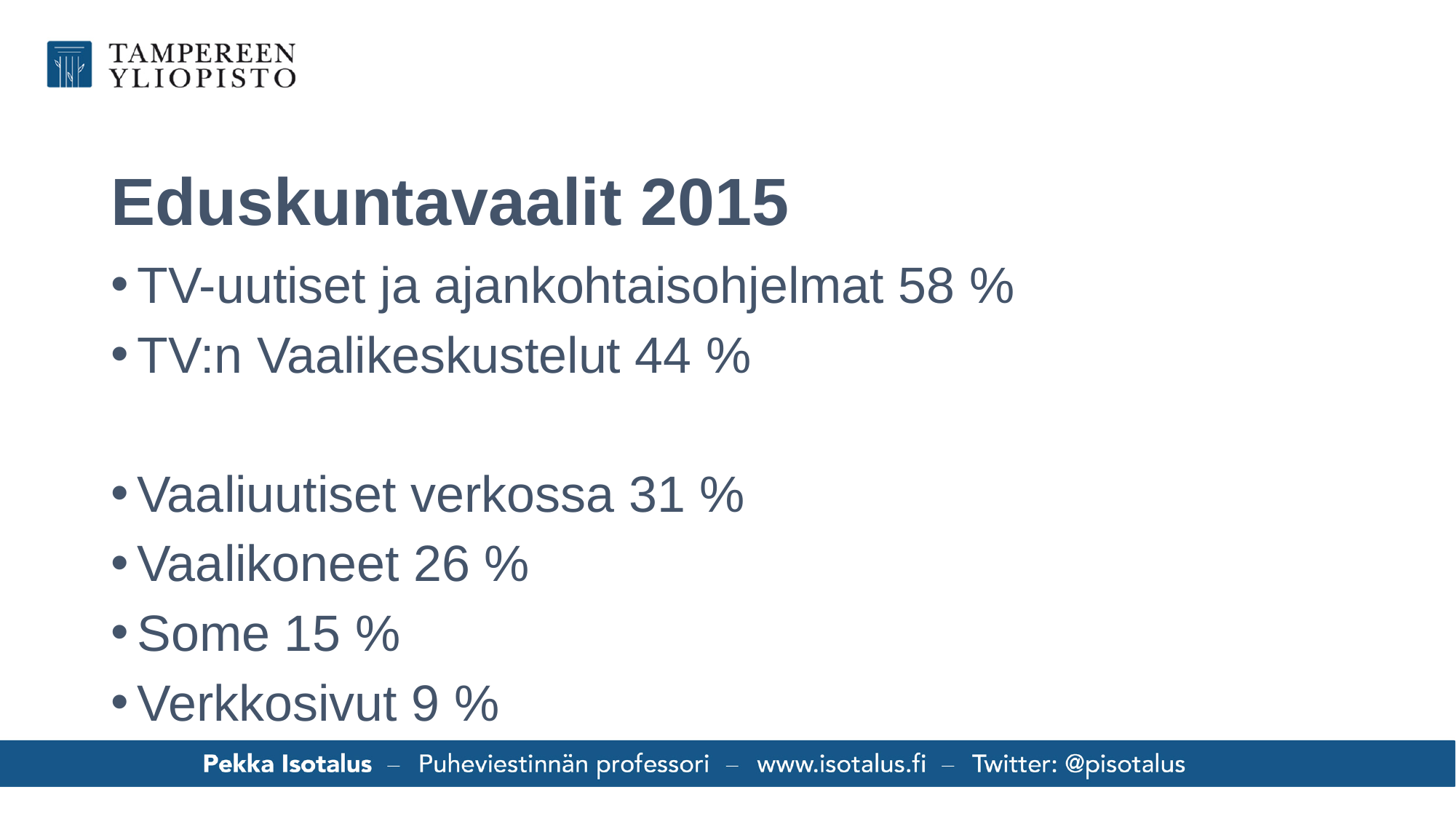

# Eduskuntavaalit 2015
TV-uutiset ja ajankohtaisohjelmat 58 %
TV:n Vaalikeskustelut 44 %

Vaaliuutiset verkossa 31 %
Vaalikoneet 26 %
Some 15 %
Verkkosivut 9 %